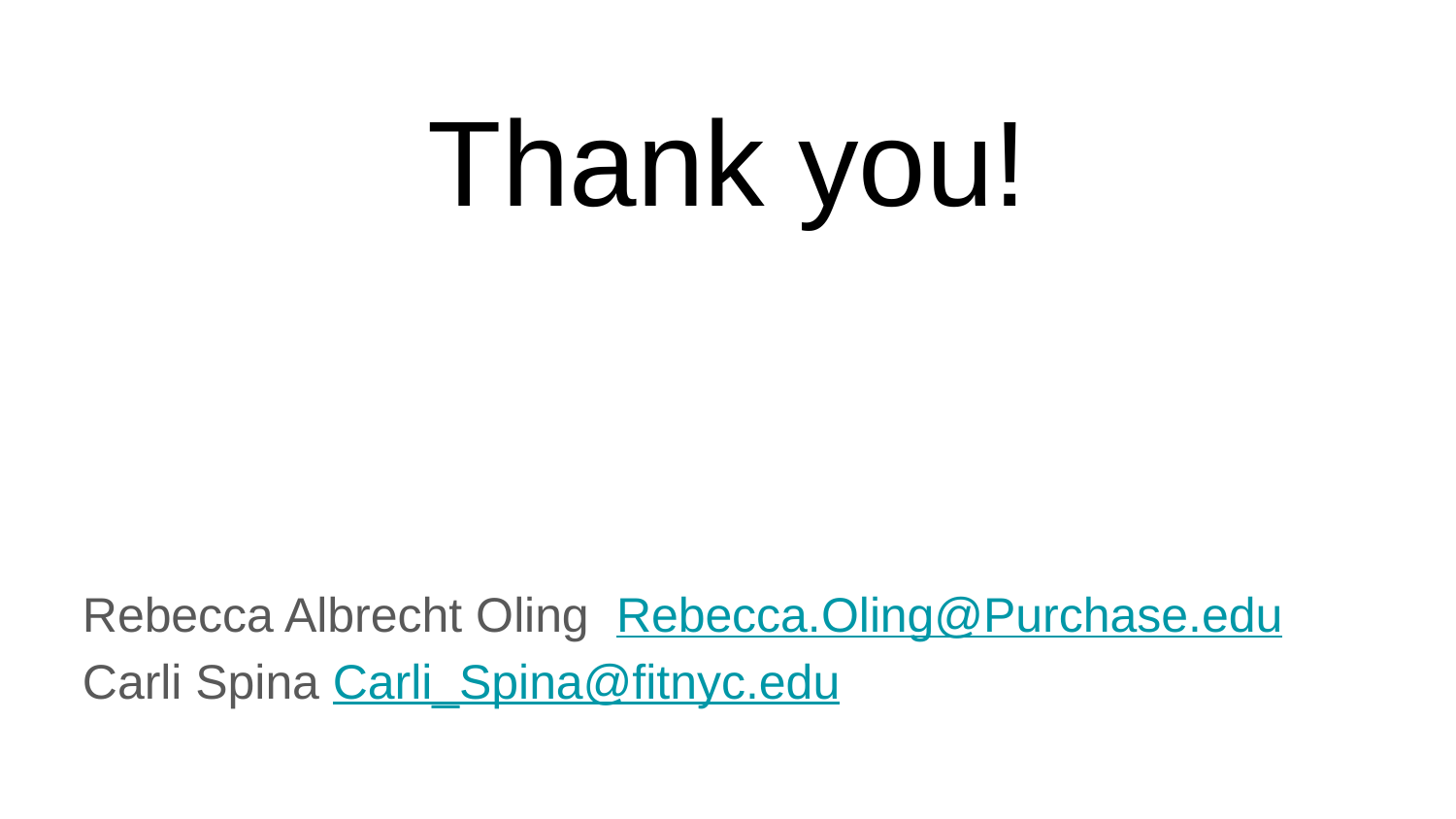

# Thank you!
Rebecca Albrecht Oling  Rebecca.Oling@Purchase.edu
Carli Spina Carli_Spina@fitnyc.edu